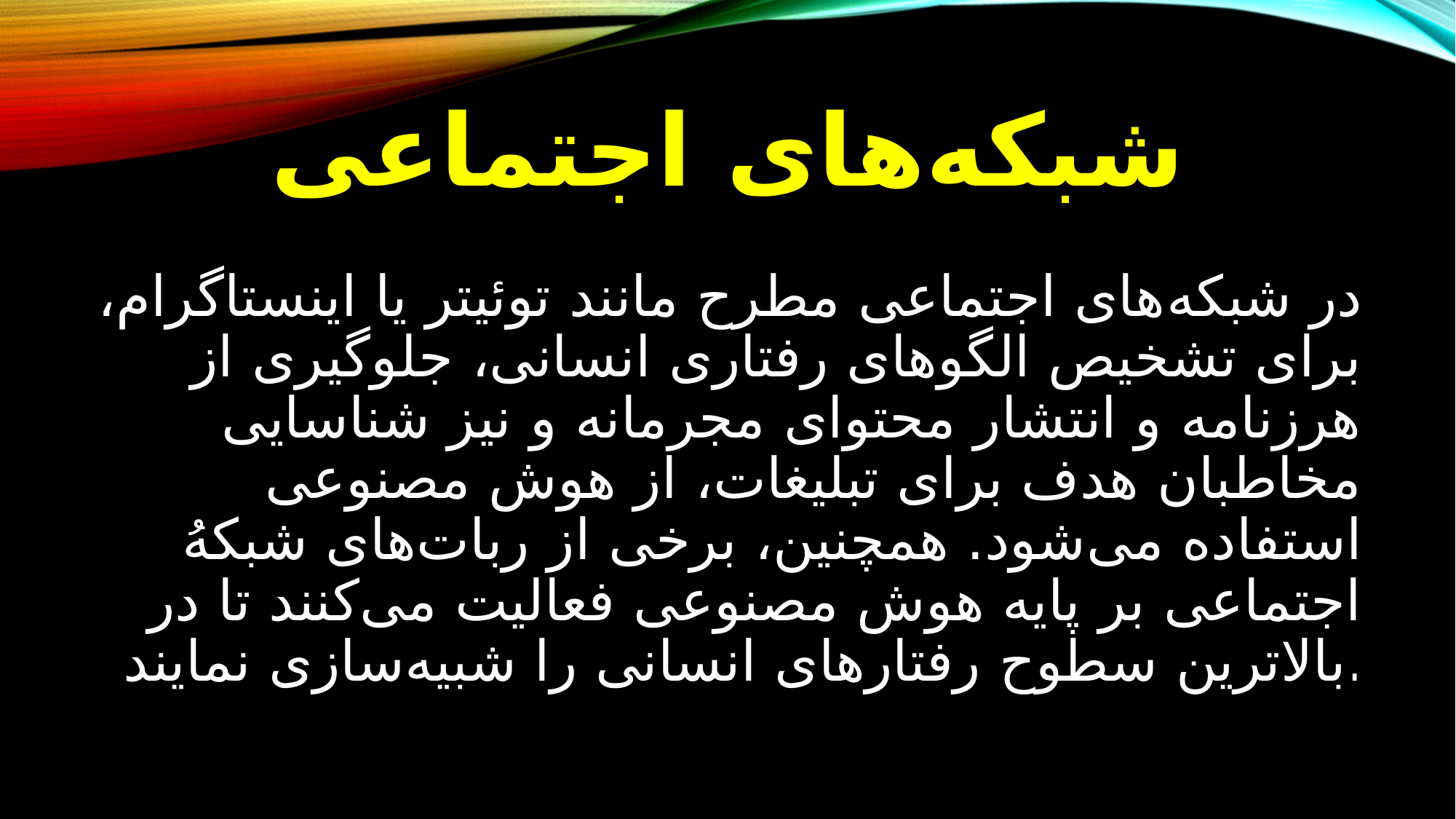

# شبکه‌های اجتماعی
در شبکه‌های اجتماعی مطرح مانند توئیتر یا اینستاگرام، برای تشخیص الگوهای رفتاری انسانی، جلوگیری از هرزنامه و انتشار محتوای مجرمانه و نیز شناسایی مخاطبان هدف برای تبلیغات، از هوش مصنوعی استفاده می‌شود. همچنین، برخی از ربات‌های شبکهُ اجتماعی بر پایه هوش مصنوعی فعالیت می‌کنند تا در بالاترین سطوح رفتارهای انسانی را شبیه‌سازی نمایند.